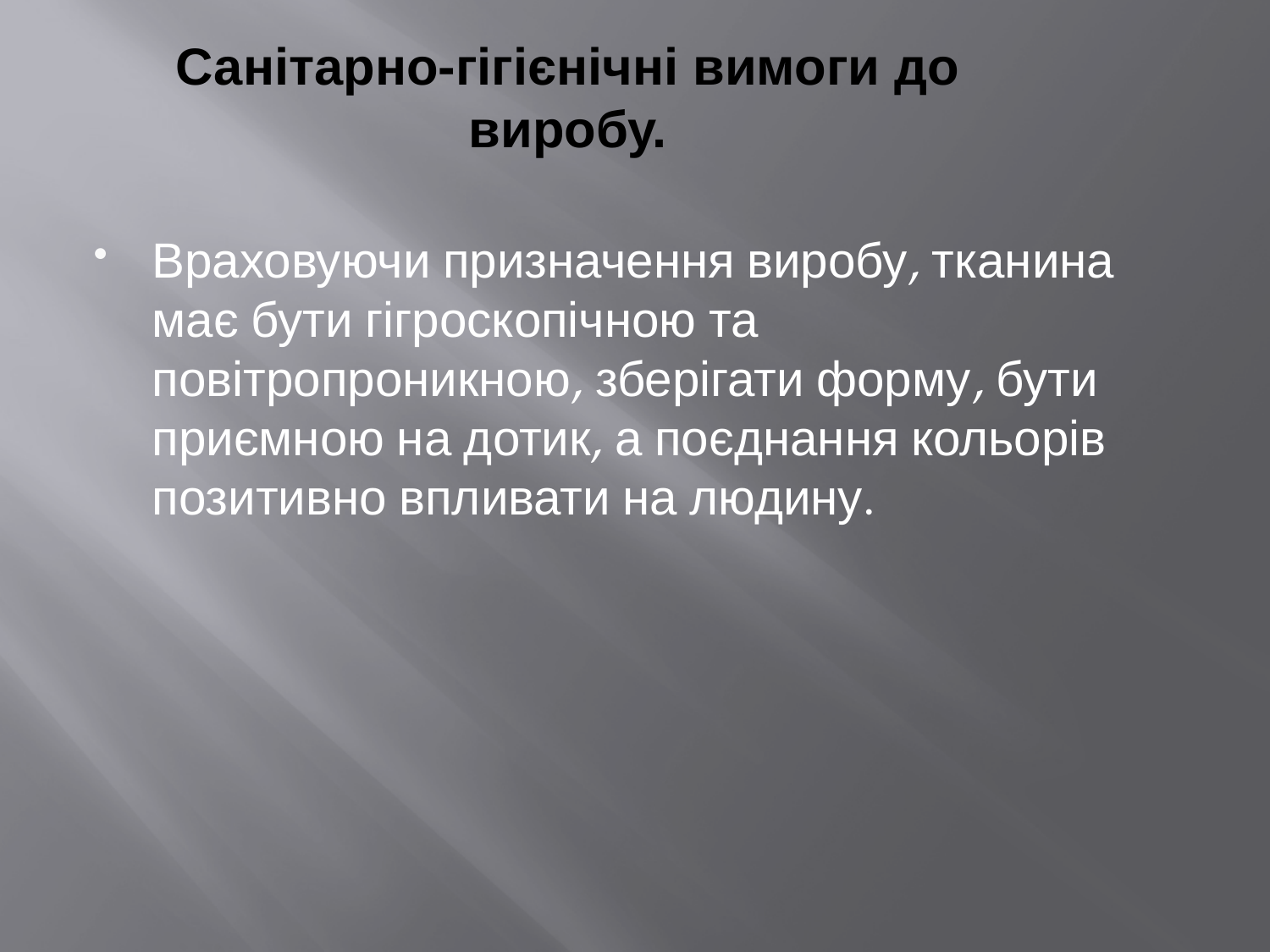

# Санітарно-гігієнічні вимоги до виробу.
Враховуючи призначення виробу, тканина має бути гігроскопічною та повітропроникною, зберігати форму, бути приємною на дотик, а поєднання кольорів позитивно впливати на людину.